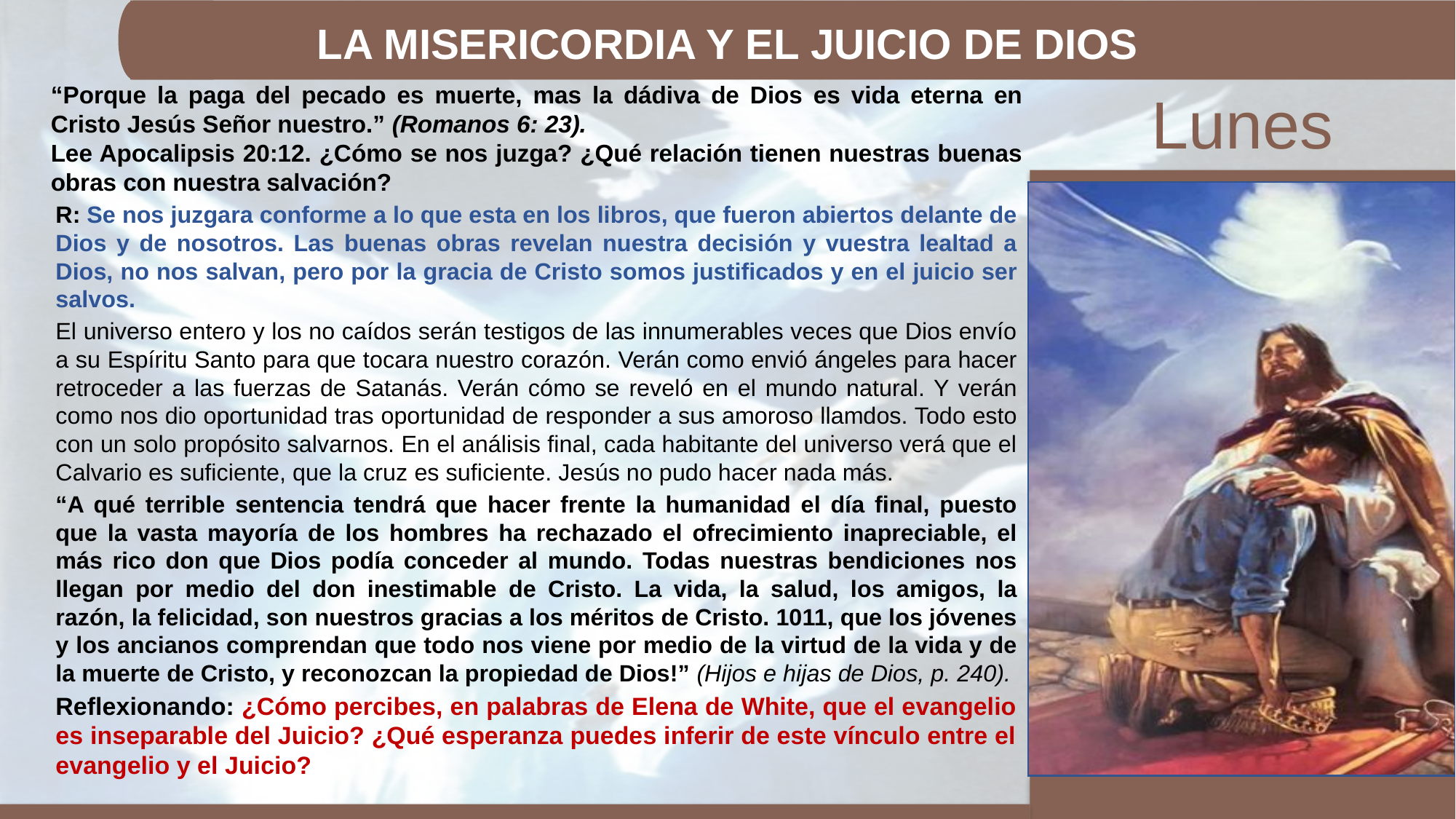

LA MISERICORDIA Y EL JUICIO DE DIOS
“Porque la paga del pecado es muerte, mas la dádiva de Dios es vida eterna en Cristo Jesús Señor nuestro.” (Romanos 6: 23).
Lee Apocalipsis 20:12. ¿Cómo se nos juzga? ¿Qué relación tienen nuestras buenas obras con nuestra salvación?

R: Se nos juzgara conforme a lo que esta en los libros, que fueron abiertos delante de Dios y de nosotros. Las buenas obras revelan nuestra decisión y vuestra lealtad a Dios, no nos salvan, pero por la gracia de Cristo somos justificados y en el juicio ser salvos.
El universo entero y los no caídos serán testigos de las innumerables veces que Dios envío a su Espíritu Santo para que tocara nuestro corazón. Verán como envió ángeles para hacer retroceder a las fuerzas de Satanás. Verán cómo se reveló en el mundo natural. Y verán como nos dio oportunidad tras oportunidad de responder a sus amoroso llamdos. Todo esto con un solo propósito salvarnos. En el análisis final, cada habitante del universo verá que el Calvario es suficiente, que la cruz es suficiente. Jesús no pudo hacer nada más.
“A qué terrible sentencia tendrá que hacer frente la humanidad el día final, puesto que la vasta mayoría de los hombres ha rechazado el ofrecimiento inapreciable, el más rico don que Dios podía conceder al mundo. Todas nuestras bendiciones nos llegan por medio del don inestimable de Cristo. La vida, la salud, los amigos, la razón, la felicidad, son nuestros gracias a los méritos de Cristo. 1011, que los jóvenes y los ancianos comprendan que todo nos viene por medio de la virtud de la vida y de la muerte de Cristo, y reconozcan la propiedad de Dios!” (Hijos e hijas de Dios, p. 240).
Reflexionando: ¿Cómo percibes, en palabras de Elena de White, que el evangelio es inseparable del Juicio? ¿Qué esperanza puedes inferir de este vínculo entre el evangelio y el Juicio?